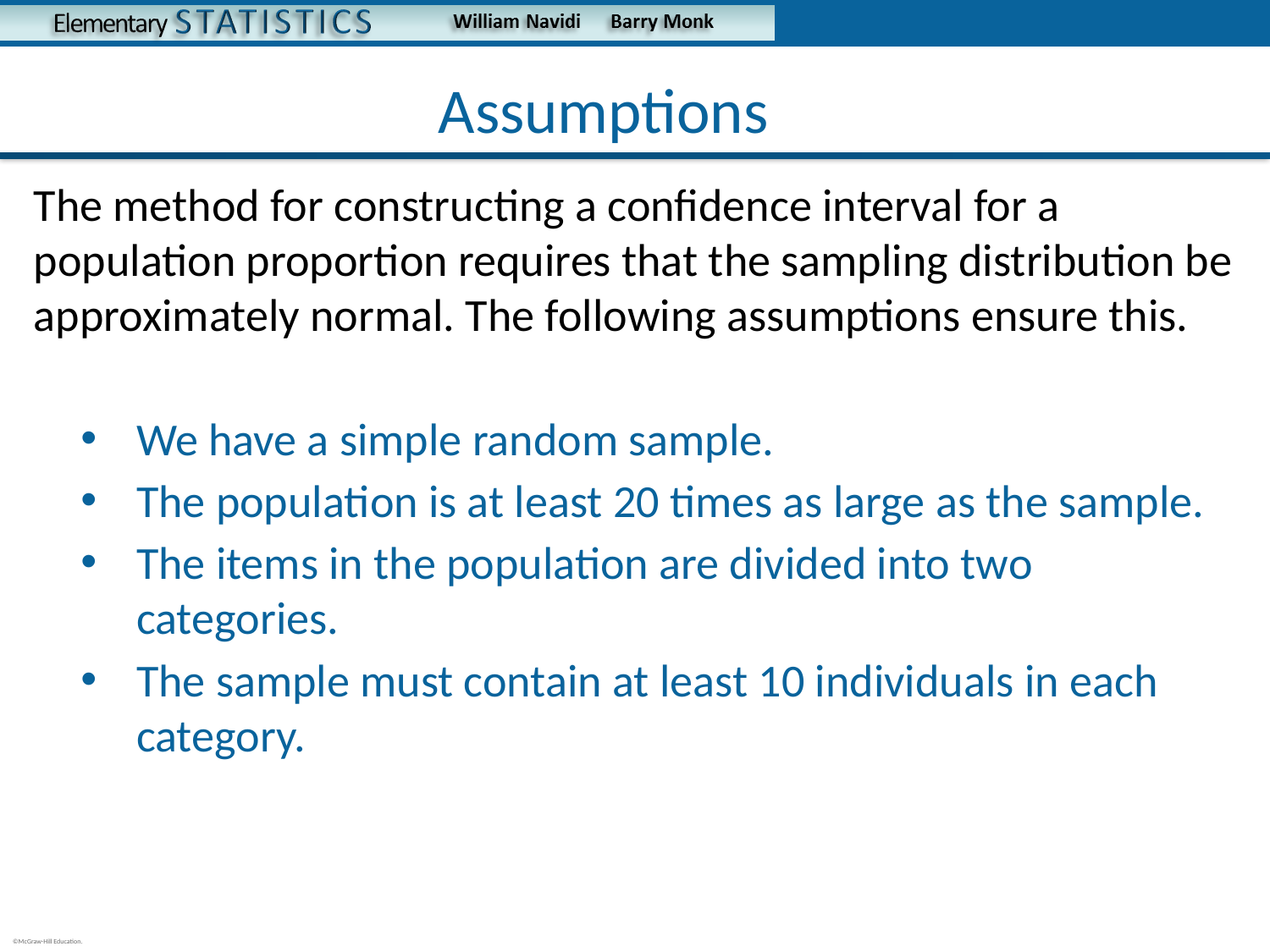

# Assumptions**
The method for constructing a confidence interval for a population proportion requires that the sampling distribution be approximately normal. The following assumptions ensure this.

We have a simple random sample.
The population is at least 20 times as large as the sample.
The items in the population are divided into two categories.
The sample must contain at least 10 individuals in each category.